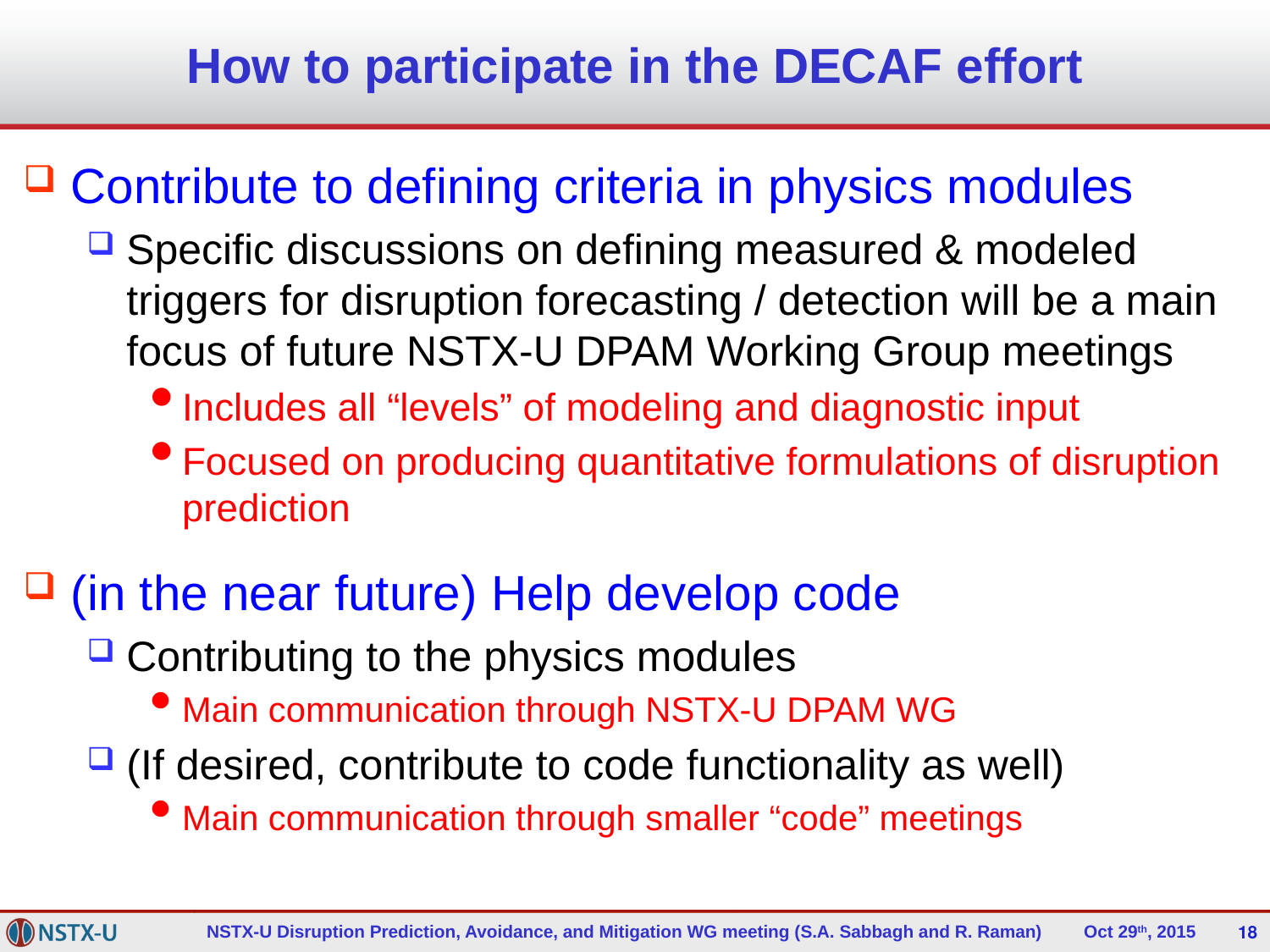

# How to participate in the DECAF effort
Contribute to defining criteria in physics modules
Specific discussions on defining measured & modeled triggers for disruption forecasting / detection will be a main focus of future NSTX-U DPAM Working Group meetings
Includes all “levels” of modeling and diagnostic input
Focused on producing quantitative formulations of disruption prediction
(in the near future) Help develop code
Contributing to the physics modules
Main communication through NSTX-U DPAM WG
(If desired, contribute to code functionality as well)
Main communication through smaller “code” meetings